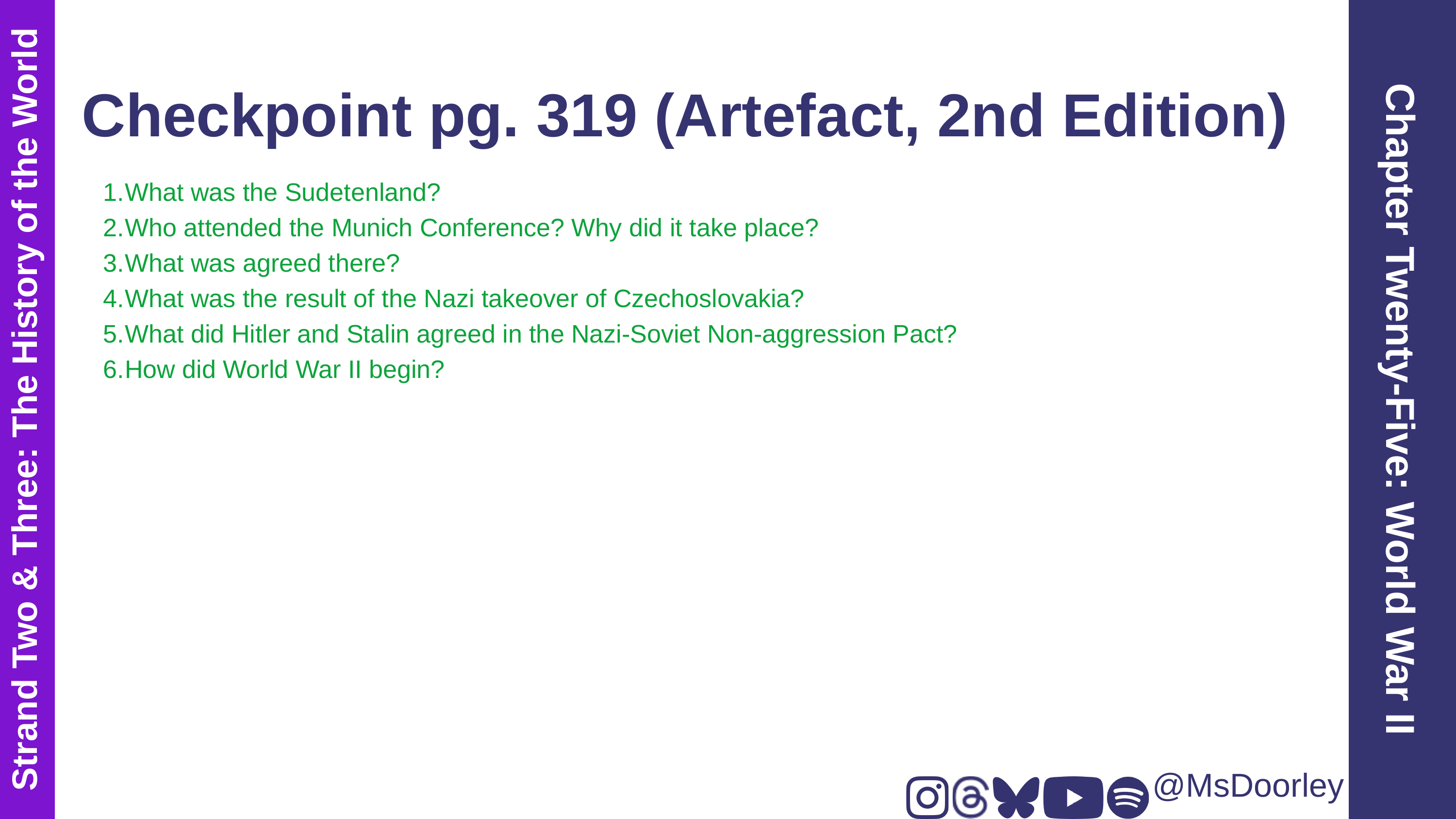

Checkpoint pg. 319 (Artefact, 2nd Edition)
What was the Sudetenland?
Who attended the Munich Conference? Why did it take place?
What was agreed there?
What was the result of the Nazi takeover of Czechoslovakia?
What did Hitler and Stalin agreed in the Nazi-Soviet Non-aggression Pact?
How did World War II begin?
Chapter Twenty-Five: World War II
Strand Two & Three: The History of the World

@MsDoorley